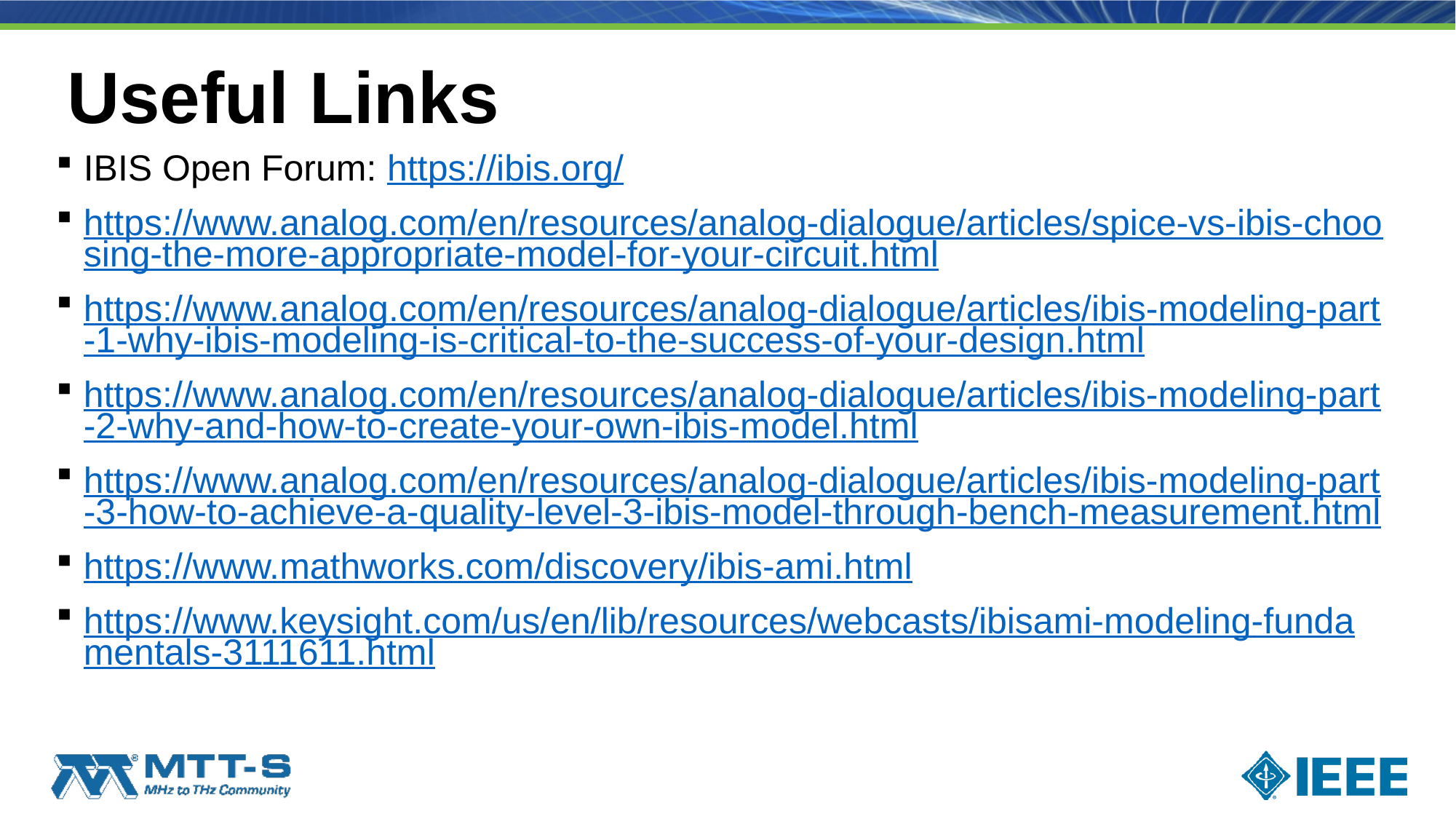

# Useful Links
IBIS Open Forum: https://ibis.org/
https://www.analog.com/en/resources/analog-dialogue/articles/spice-vs-ibis-choosing-the-more-appropriate-model-for-your-circuit.html
https://www.analog.com/en/resources/analog-dialogue/articles/ibis-modeling-part-1-why-ibis-modeling-is-critical-to-the-success-of-your-design.html
https://www.analog.com/en/resources/analog-dialogue/articles/ibis-modeling-part-2-why-and-how-to-create-your-own-ibis-model.html
https://www.analog.com/en/resources/analog-dialogue/articles/ibis-modeling-part-3-how-to-achieve-a-quality-level-3-ibis-model-through-bench-measurement.html
https://www.mathworks.com/discovery/ibis-ami.html
https://www.keysight.com/us/en/lib/resources/webcasts/ibisami-modeling-fundamentals-3111611.html